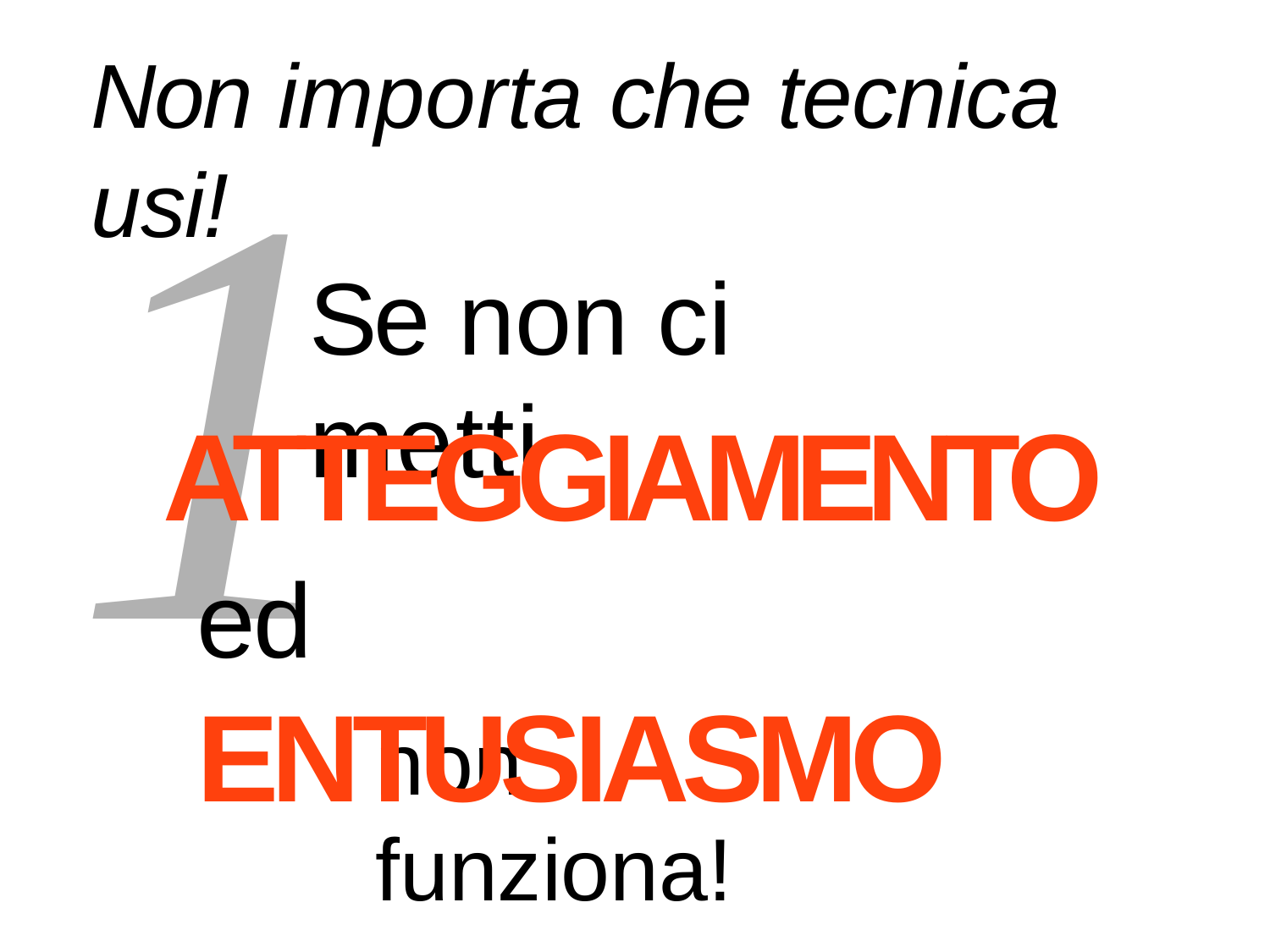

1
Non importa che tecnica usi!
Se non ci metti
ATTEGGIAMENTO
ed ENTUSIASMO
non funziona!